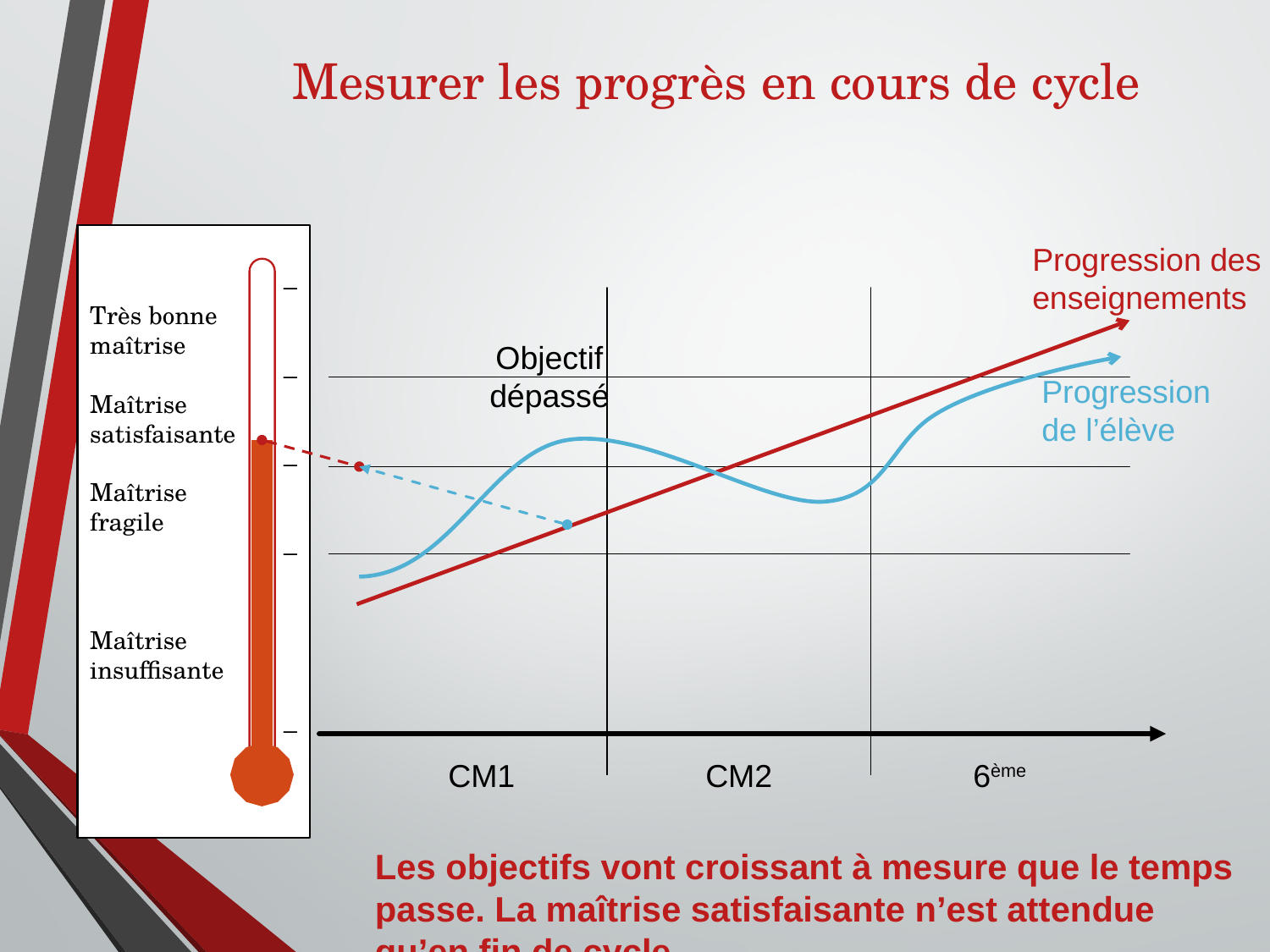

Mesurer les progrès en cours de cycle

Progression des
enseignements

–
Très bonne
maîtrise
–
Maîtrise
satisfaisante
–
Maîtrise
fragile
–

Maîtrise
insuffisante

–
Objectif
dépassé

Progression de l’élève
CM1
CM2
6ème
Les objectifs vont croissant à mesure que le temps passe. La maîtrise satisfaisante n’est attendue qu’en fin de cycle.